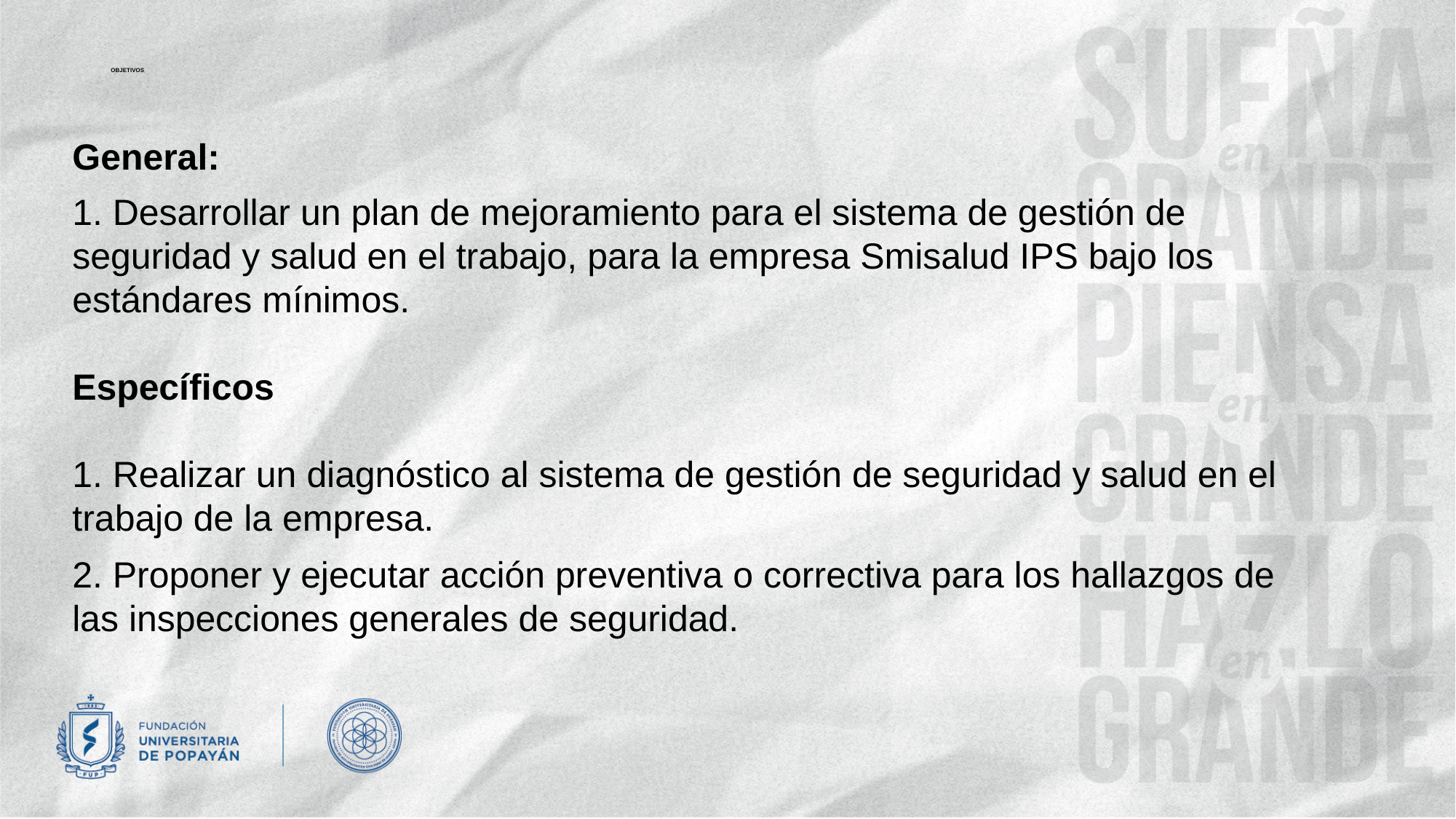

# OBJETIVOS
General:
1. Desarrollar un plan de mejoramiento para el sistema de gestión de seguridad y salud en el trabajo, para la empresa Smisalud IPS bajo los estándares mínimos.

Específicos

1. Realizar un diagnóstico al sistema de gestión de seguridad y salud en el trabajo de la empresa.
2. Proponer y ejecutar acción preventiva o correctiva para los hallazgos de las inspecciones generales de seguridad.